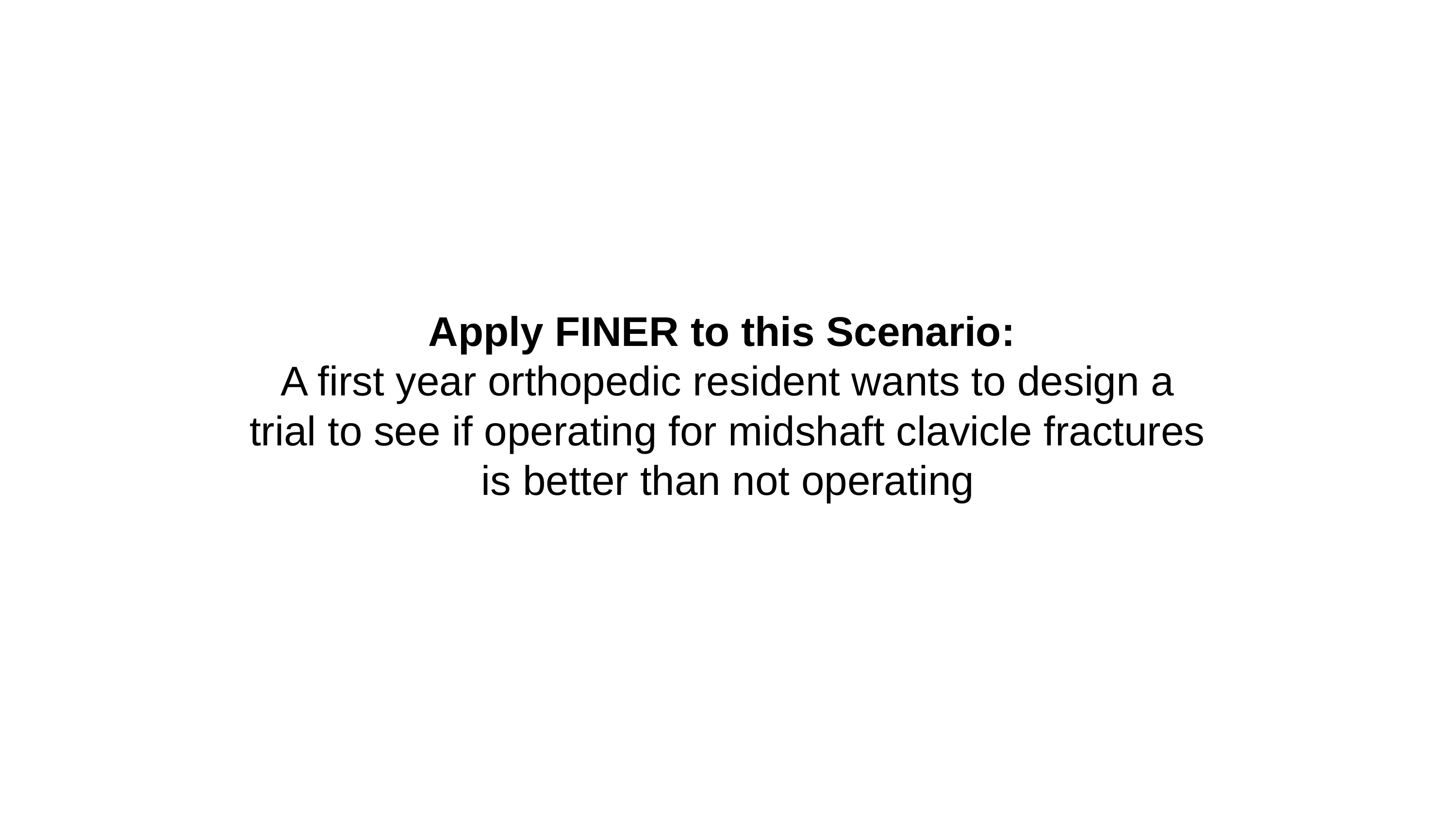

Apply FINER to this Scenario:
A first year orthopedic resident wants to design a trial to see if operating for midshaft clavicle fractures is better than not operating